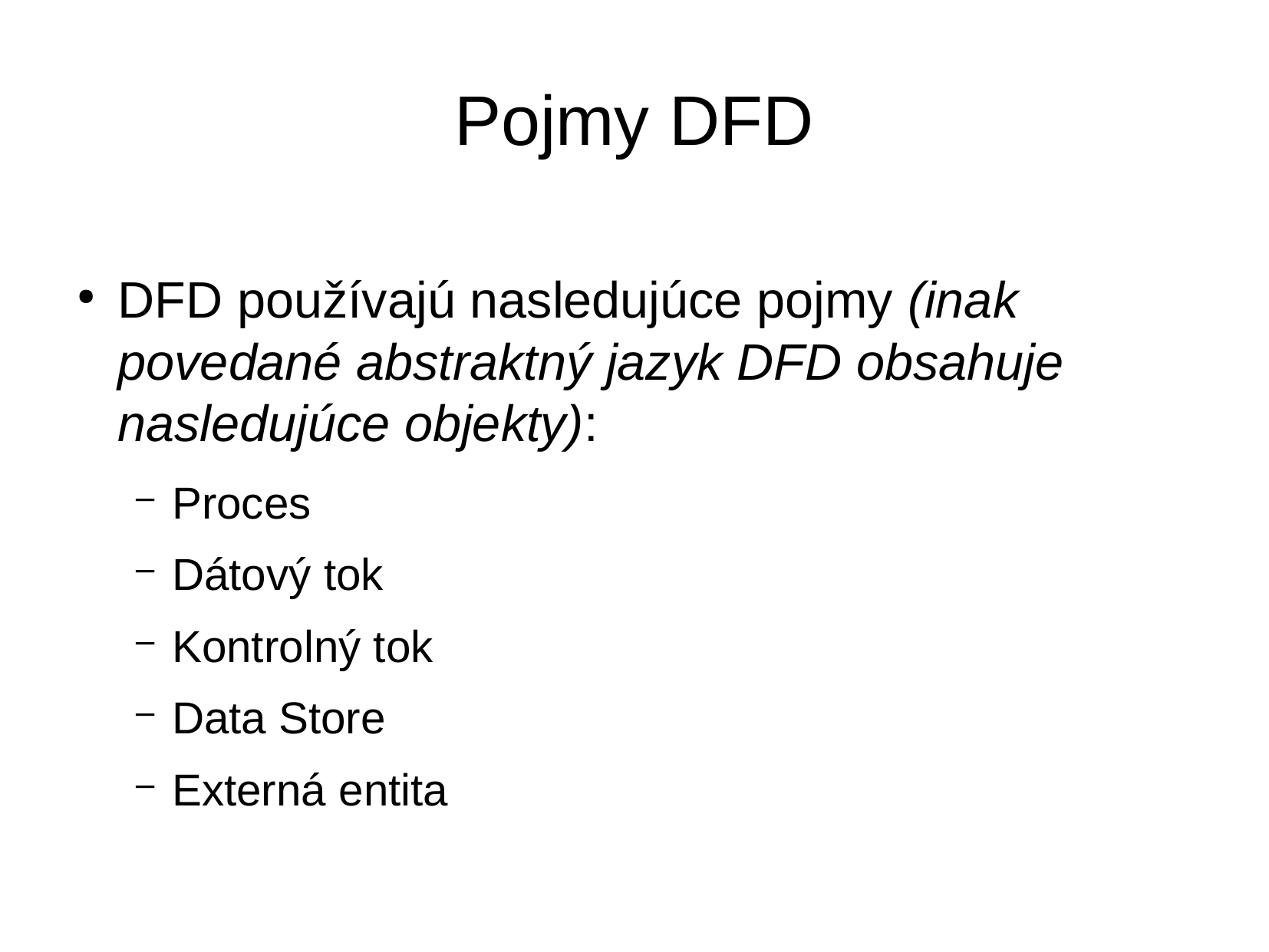

# Pojmy DFD
DFD používajú nasledujúce pojmy (inak povedané abstraktný jazyk DFD obsahuje nasledujúce objekty):
Proces
Dátový tok
Kontrolný tok
Data Store
Externá entita